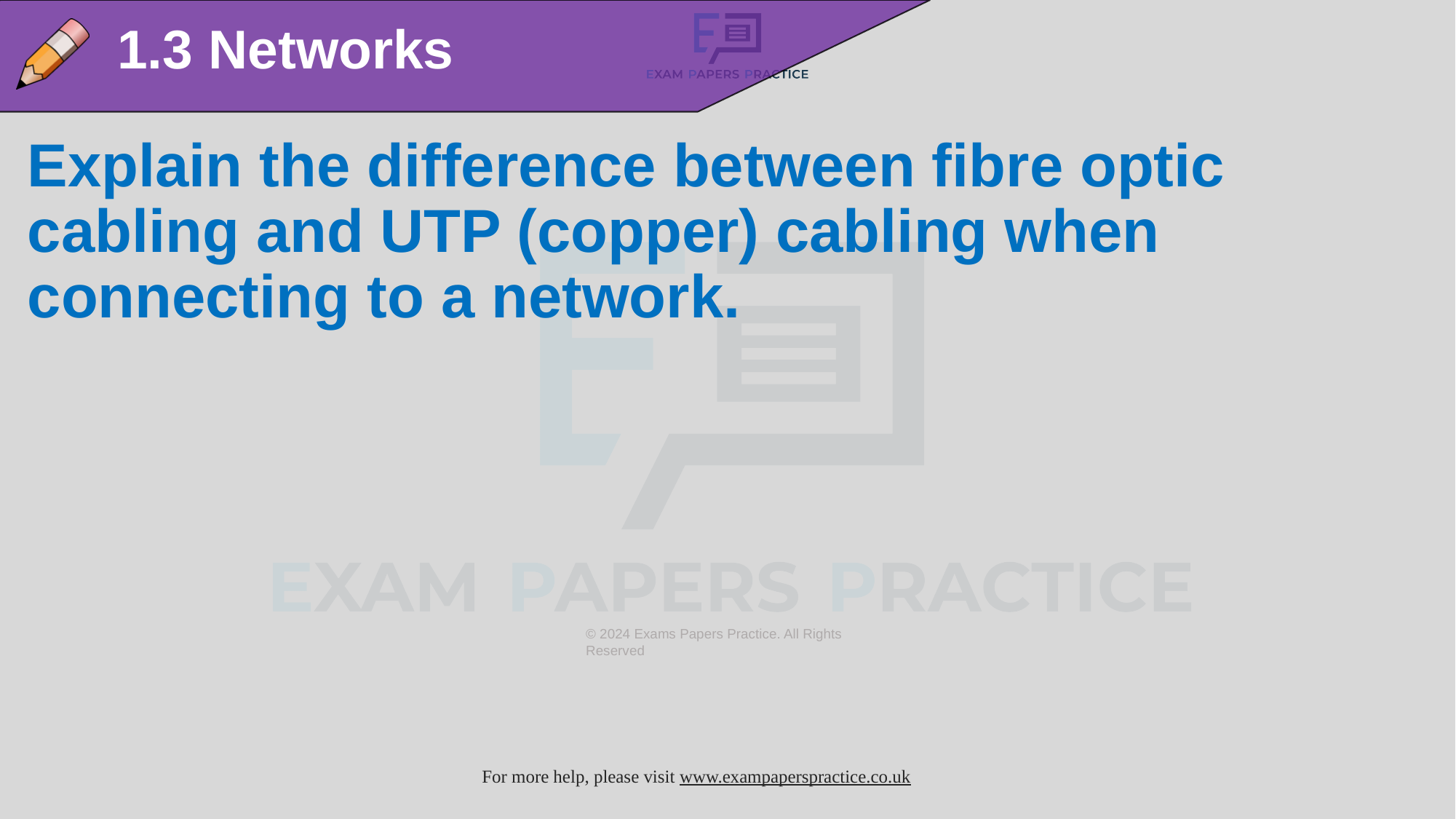

1.3 Networks
Explain the difference between fibre optic cabling and UTP (copper) cabling when connecting to a network.